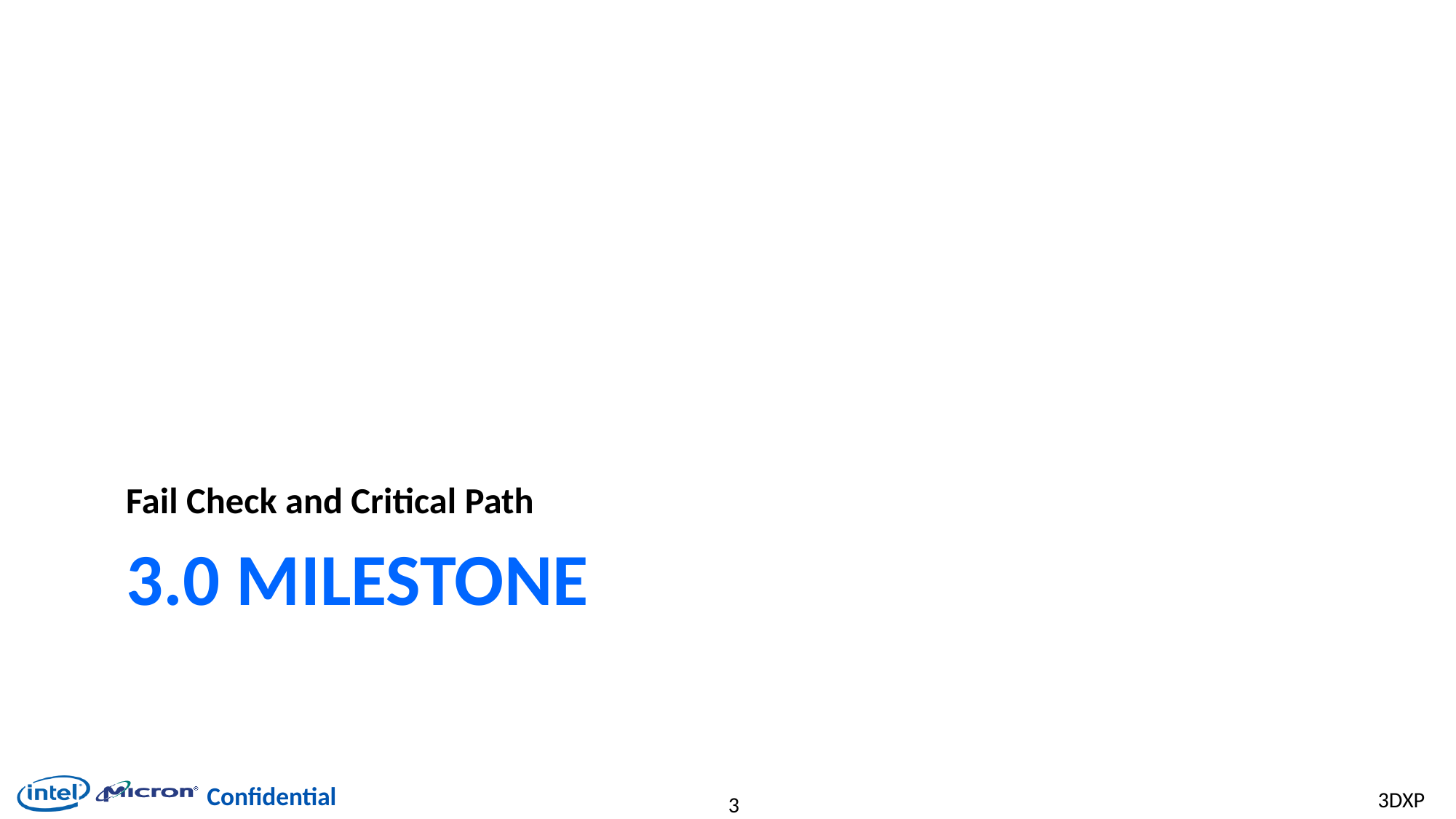

Fail Check and Critical Path
# 3.0 Milestone